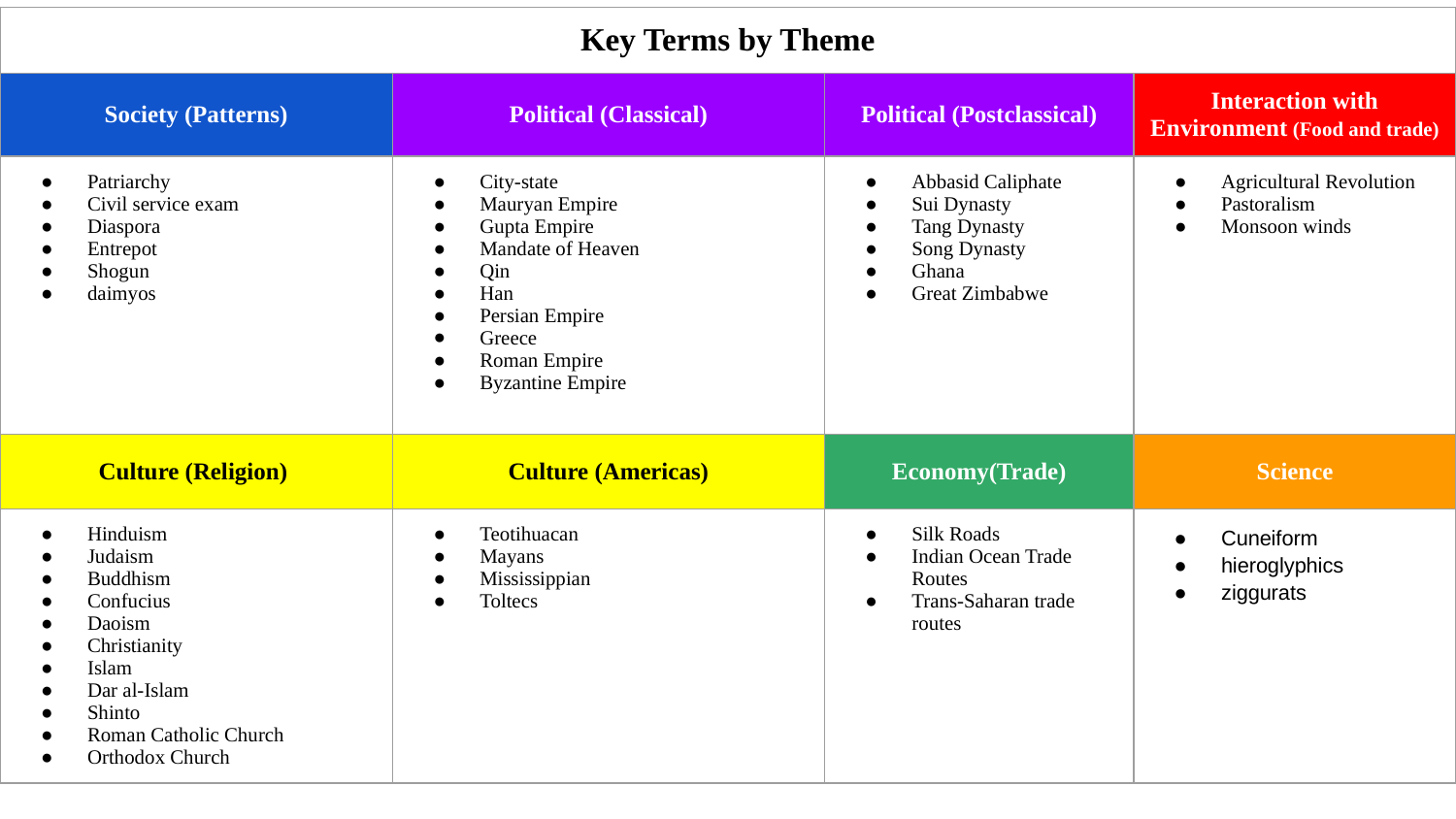

| Key Terms by Theme |  |  |  |
| --- | --- | --- | --- |
| Society (Patterns) | Political (Classical) | Political (Postclassical) | Interaction with Environment (Food and trade) |
| Patriarchy Civil service exam Diaspora Entrepot Shogun daimyos | City-state Mauryan Empire Gupta Empire Mandate of Heaven Qin Han Persian Empire Greece Roman Empire Byzantine Empire | Abbasid Caliphate Sui Dynasty Tang Dynasty Song Dynasty Ghana Great Zimbabwe | Agricultural Revolution Pastoralism Monsoon winds |
| Culture (Religion) | Culture (Americas) | Economy(Trade) | Science |
| Hinduism Judaism Buddhism Confucius Daoism Christianity Islam Dar al-Islam Shinto Roman Catholic Church Orthodox Church | Teotihuacan Mayans Mississippian Toltecs | Silk Roads Indian Ocean Trade Routes Trans-Saharan trade routes | Cuneiform hieroglyphics ziggurats |